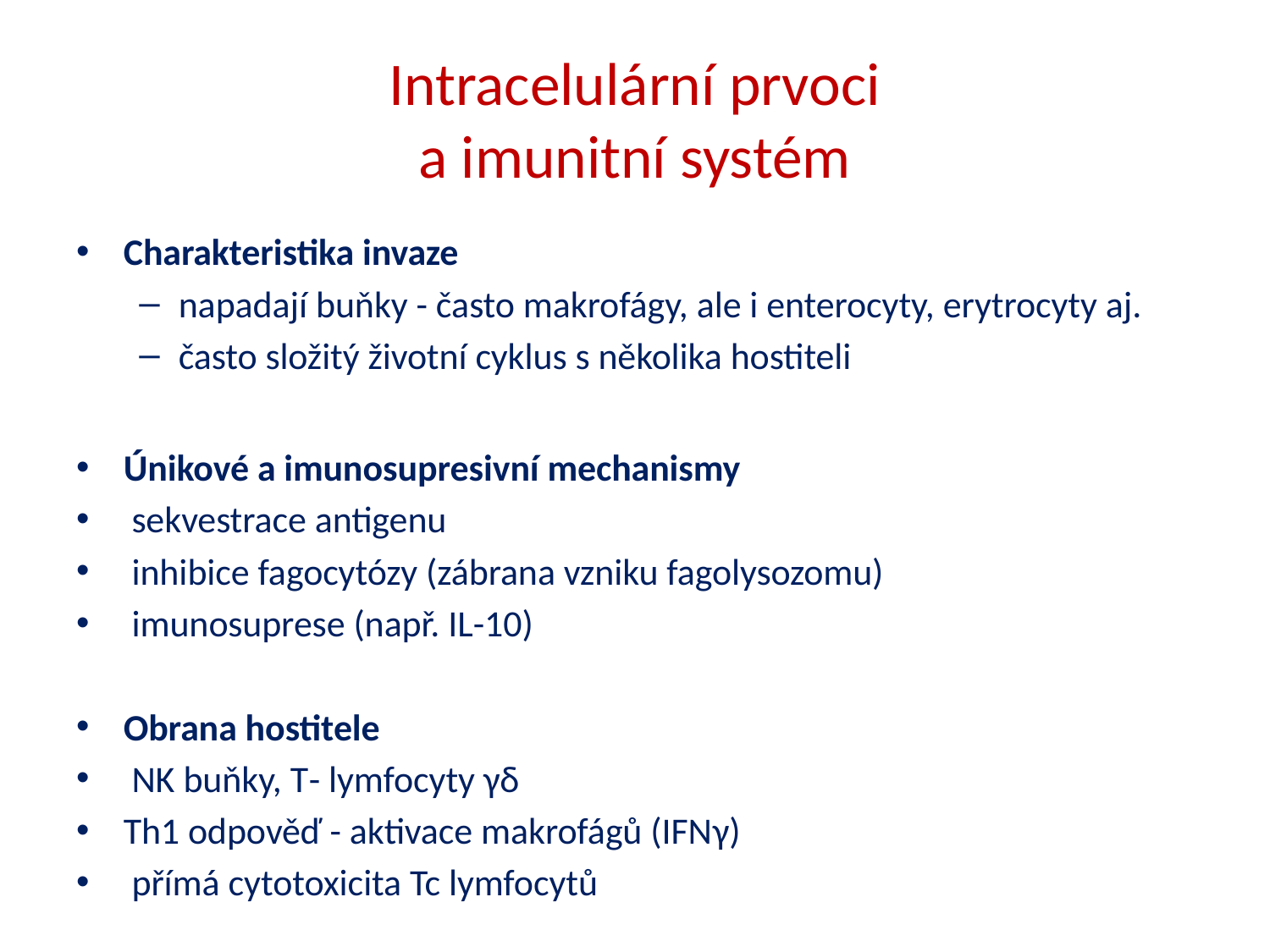

# Intracelulární prvoci a imunitní systém
Charakteristika invaze
napadají buňky - často makrofágy, ale i enterocyty, erytrocyty aj.
často složitý životní cyklus s několika hostiteli

Únikové a imunosupresivní mechanismy
 sekvestrace antigenu
 inhibice fagocytózy (zábrana vzniku fagolysozomu)
 imunosuprese (např. IL-10)

Obrana hostitele
 NK buňky, T- lymfocyty γδ
Th1 odpověď - aktivace makrofágů (IFNγ)
 přímá cytotoxicita Tc lymfocytů